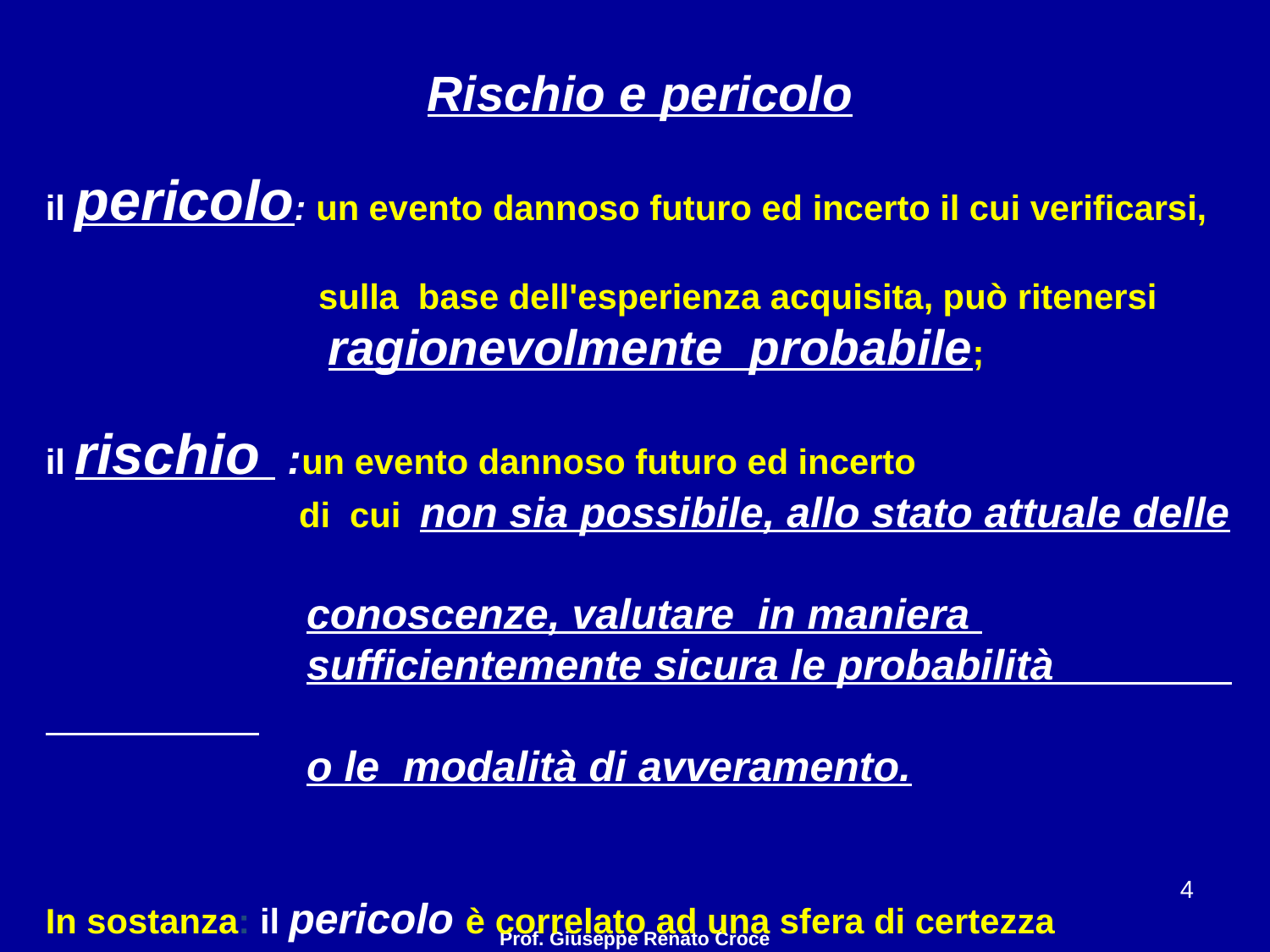

Rischio e pericolo

il pericolo: un evento dannoso futuro ed incerto il cui verificarsi,
                            sulla  base dell'esperienza acquisita, può ritenersi
                             ragionevolmente  probabile;

il rischio  :un evento dannoso futuro ed incerto
                          di  cui  non sia possibile, allo stato attuale delle
                      conoscenze, valutare  in maniera
                      sufficientemente sicura le probabilità
                      o le  modalità di avveramento.

In sostanza: il pericolo è correlato ad una sfera di certezza
                       il rischio è correlato ad una sfera di incertezza

Prof. Giuseppe Renato Croce
4